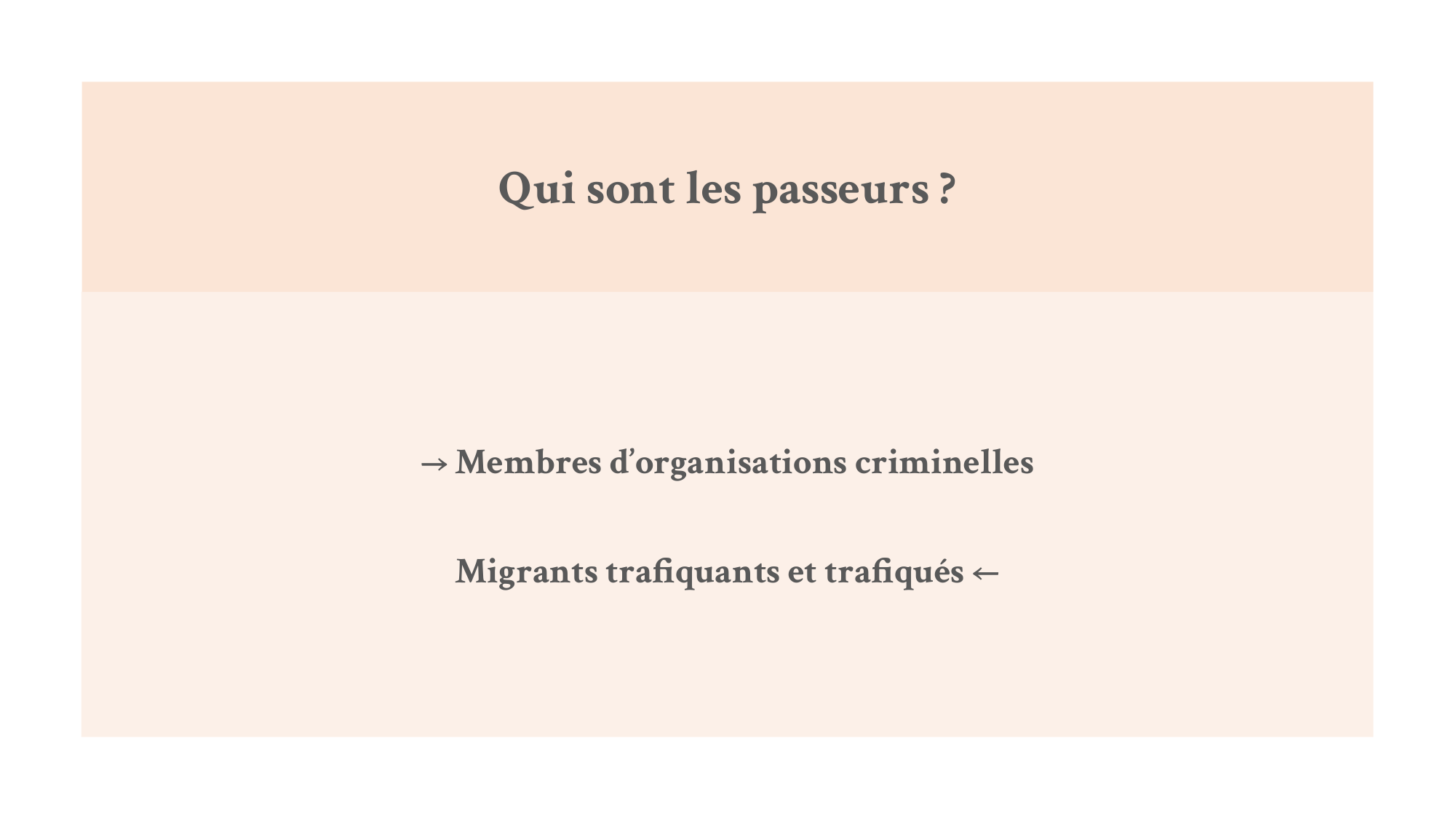

# Qui sont les passeurs ?

→ Membres d’organisations criminelles

Migrants trafiquants et trafiqués ←